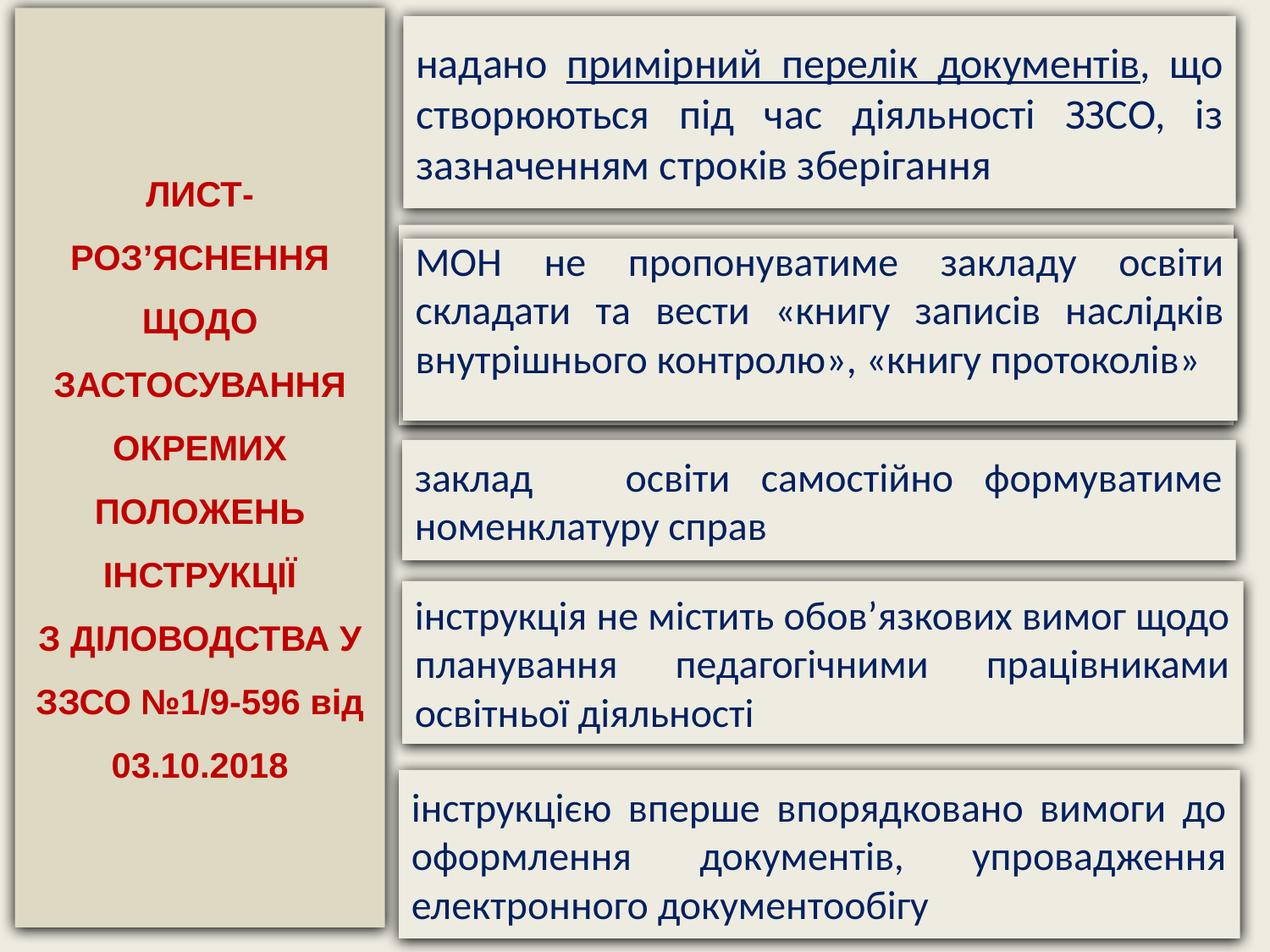

ЛИСТ-РОЗ’ЯСНЕННЯ
ЩОДО ЗАСТОСУВАННЯ ОКРЕМИХ ПОЛОЖЕНЬ ІНСТРУКЦІЇ
З ДІЛОВОДСТВА У ЗЗСО №1/9-596 від 03.10.2018
надано примірний перелік документів, що створюються під час діяльності ЗЗСО, із зазначенням строків зберігання

МОН не пропонуватиме закладу освіти складати та вести «книгу записів наслідків внутрішнього контролю», «книгу протоколів»

МОН не пропонуватиме закладу освіти складати та вести «книгу записів наслідків внутрішнього контролю», «книгу протоколів»

заклад   освіти самостійно формуватиме номенклатуру справ

інструкція не містить обов’язкових вимог щодо планування педагогічними працівниками освітньої діяльності

інструкцією вперше впорядковано вимоги до оформлення документів, упровадження електронного документообігу